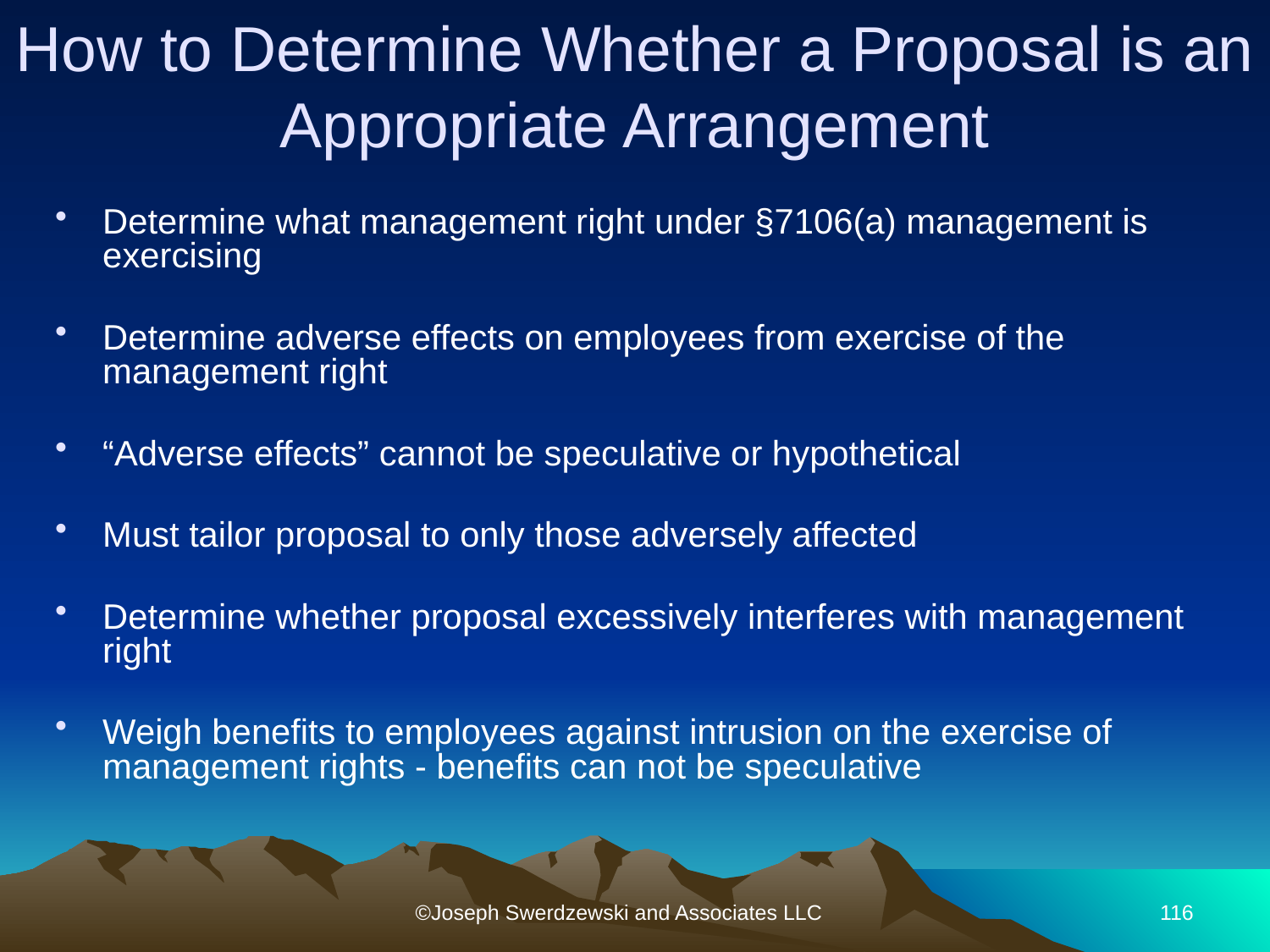

# How to Determine Whether a Proposal is an Appropriate Arrangement
Determine what management right under §7106(a) management is exercising

Determine adverse effects on employees from exercise of the management right

“Adverse effects” cannot be speculative or hypothetical

Must tailor proposal to only those adversely affected

Determine whether proposal excessively interferes with management right

Weigh benefits to employees against intrusion on the exercise of management rights - benefits can not be speculative
©Joseph Swerdzewski and Associates LLC
116